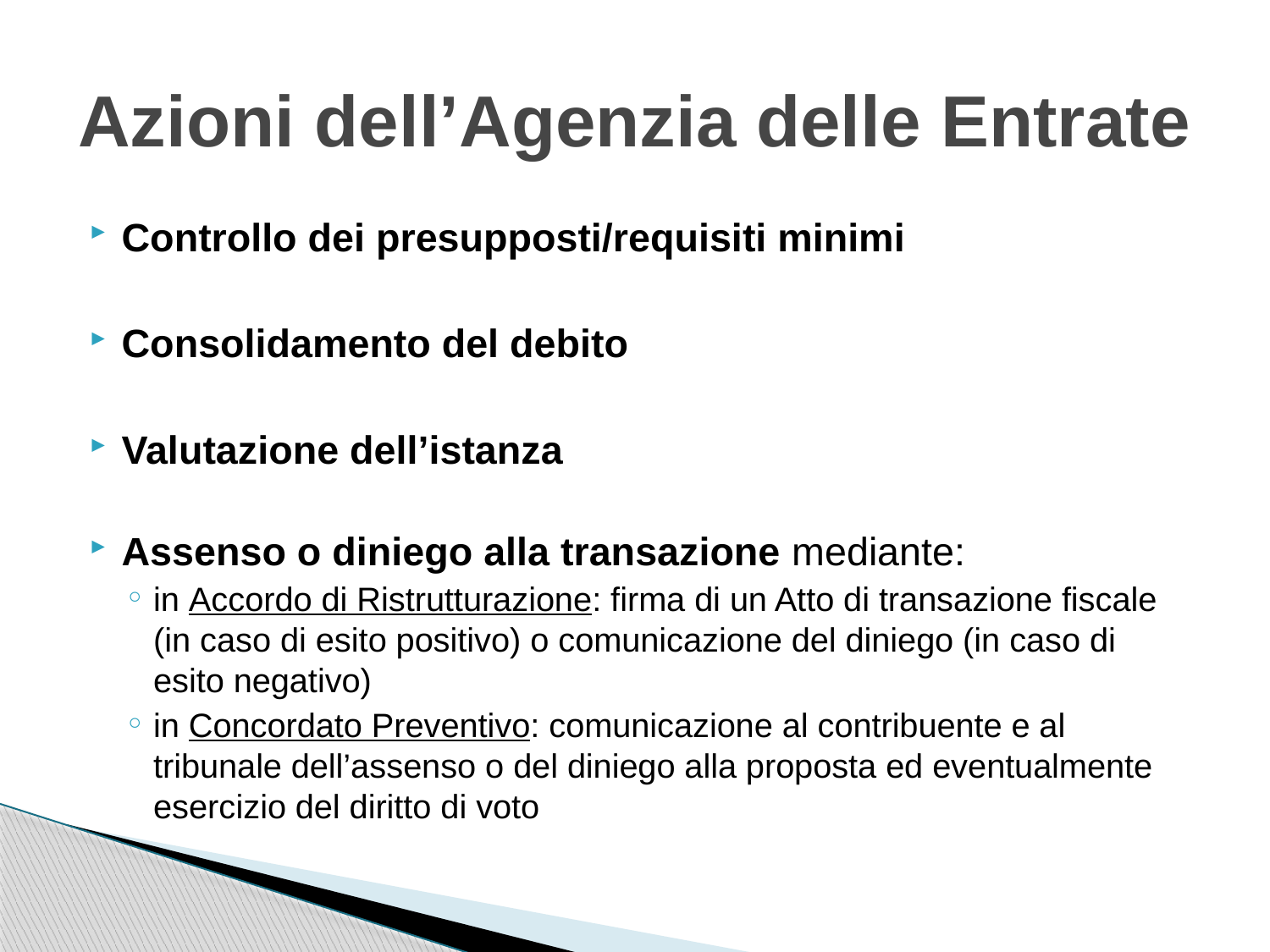

# Azioni dell’Agenzia delle Entrate
Controllo dei presupposti/requisiti minimi

Consolidamento del debito

Valutazione dell’istanza

Assenso o diniego alla transazione mediante:
in Accordo di Ristrutturazione: firma di un Atto di transazione fiscale (in caso di esito positivo) o comunicazione del diniego (in caso di esito negativo)
in Concordato Preventivo: comunicazione al contribuente e al tribunale dell’assenso o del diniego alla proposta ed eventualmente esercizio del diritto di voto